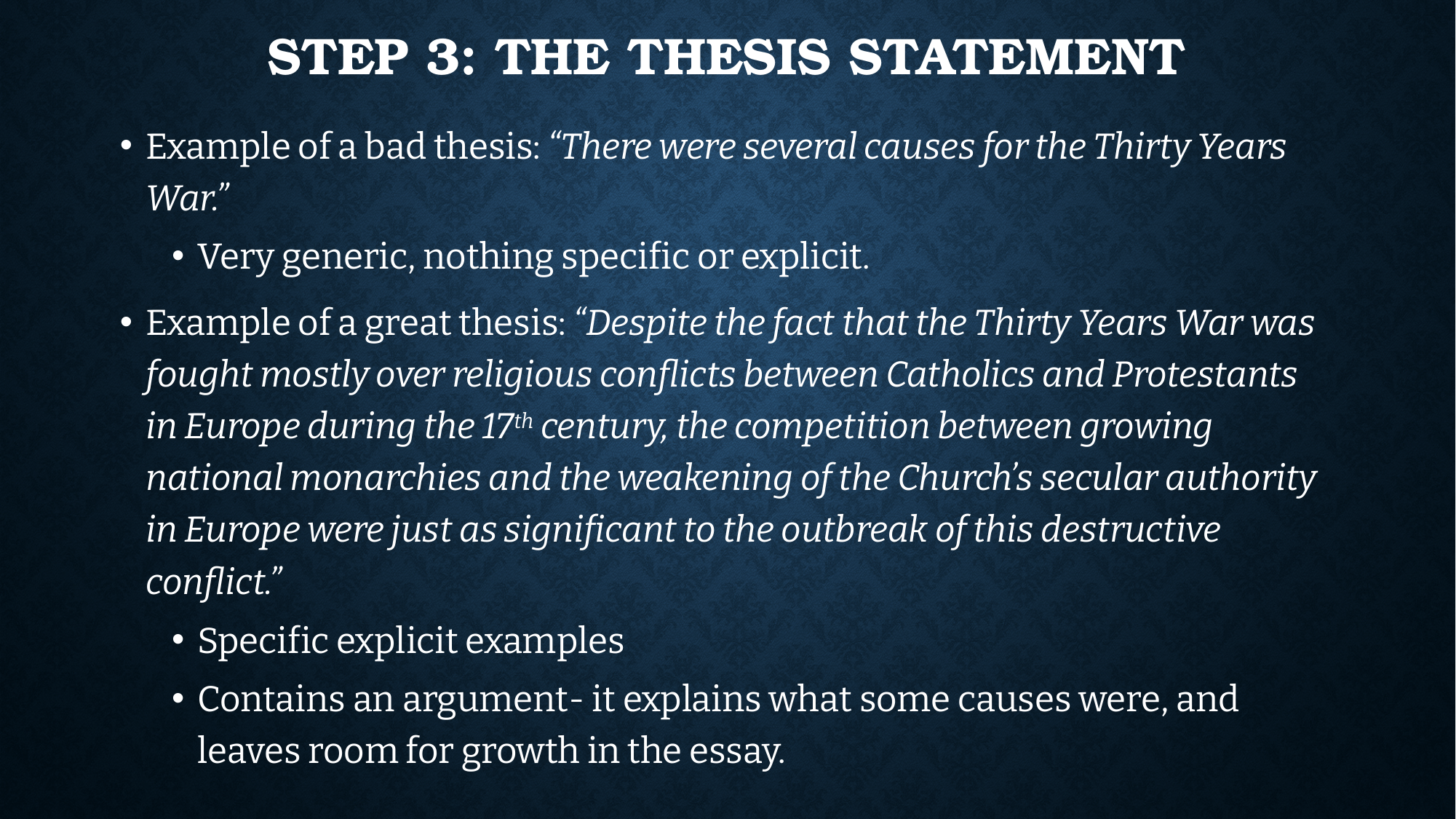

# Step 3: the thesis statement
Example of a bad thesis: “There were several causes for the Thirty Years War.”
Very generic, nothing specific or explicit.
Example of a great thesis: “Despite the fact that the Thirty Years War was fought mostly over religious conflicts between Catholics and Protestants in Europe during the 17th century, the competition between growing national monarchies and the weakening of the Church’s secular authority in Europe were just as significant to the outbreak of this destructive conflict.”
Specific explicit examples
Contains an argument- it explains what some causes were, and leaves room for growth in the essay.